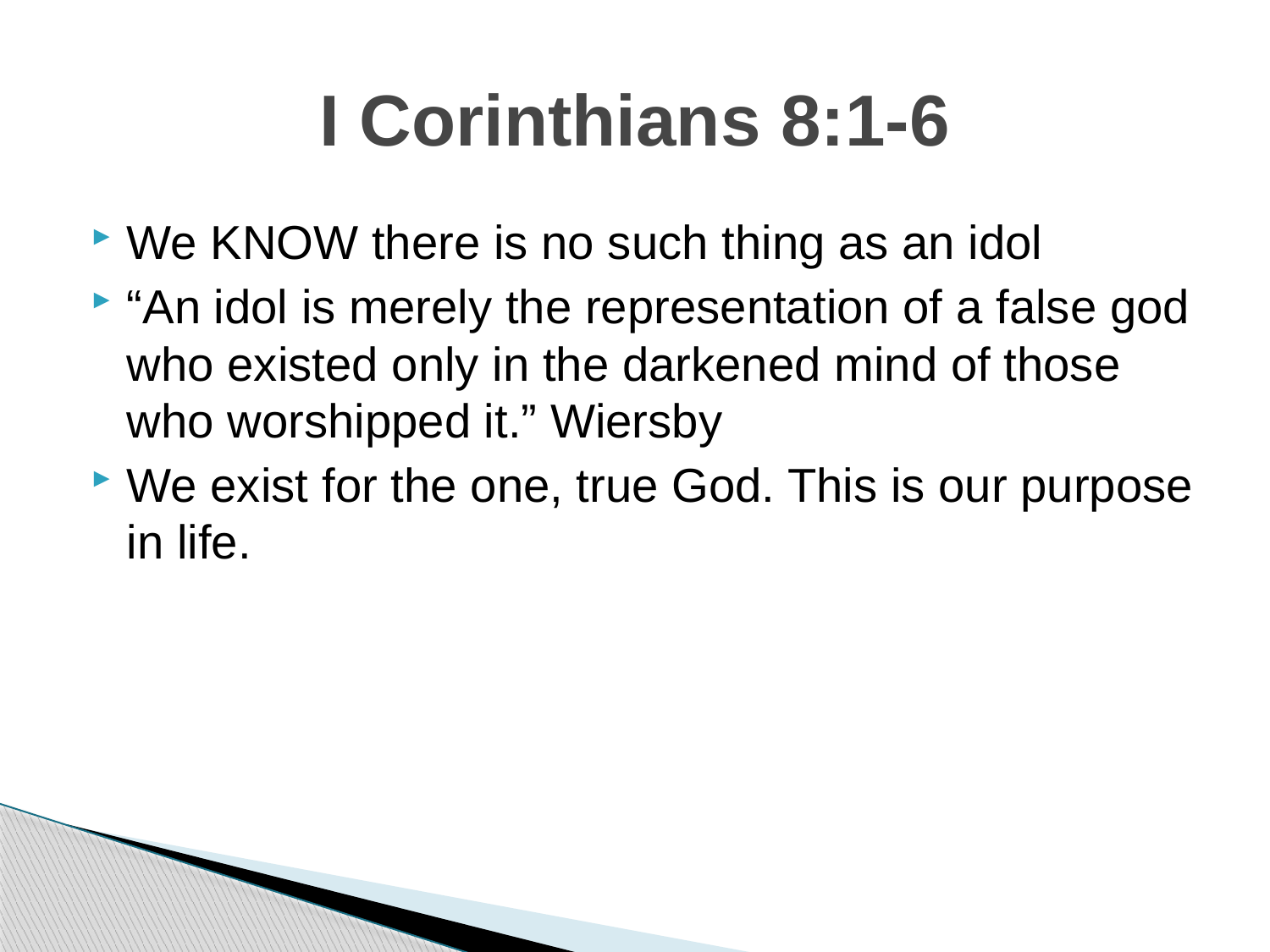

# I Corinthians 8:1-6
We KNOW there is no such thing as an idol
“An idol is merely the representation of a false god who existed only in the darkened mind of those who worshipped it.” Wiersby
We exist for the one, true God. This is our purpose in life.